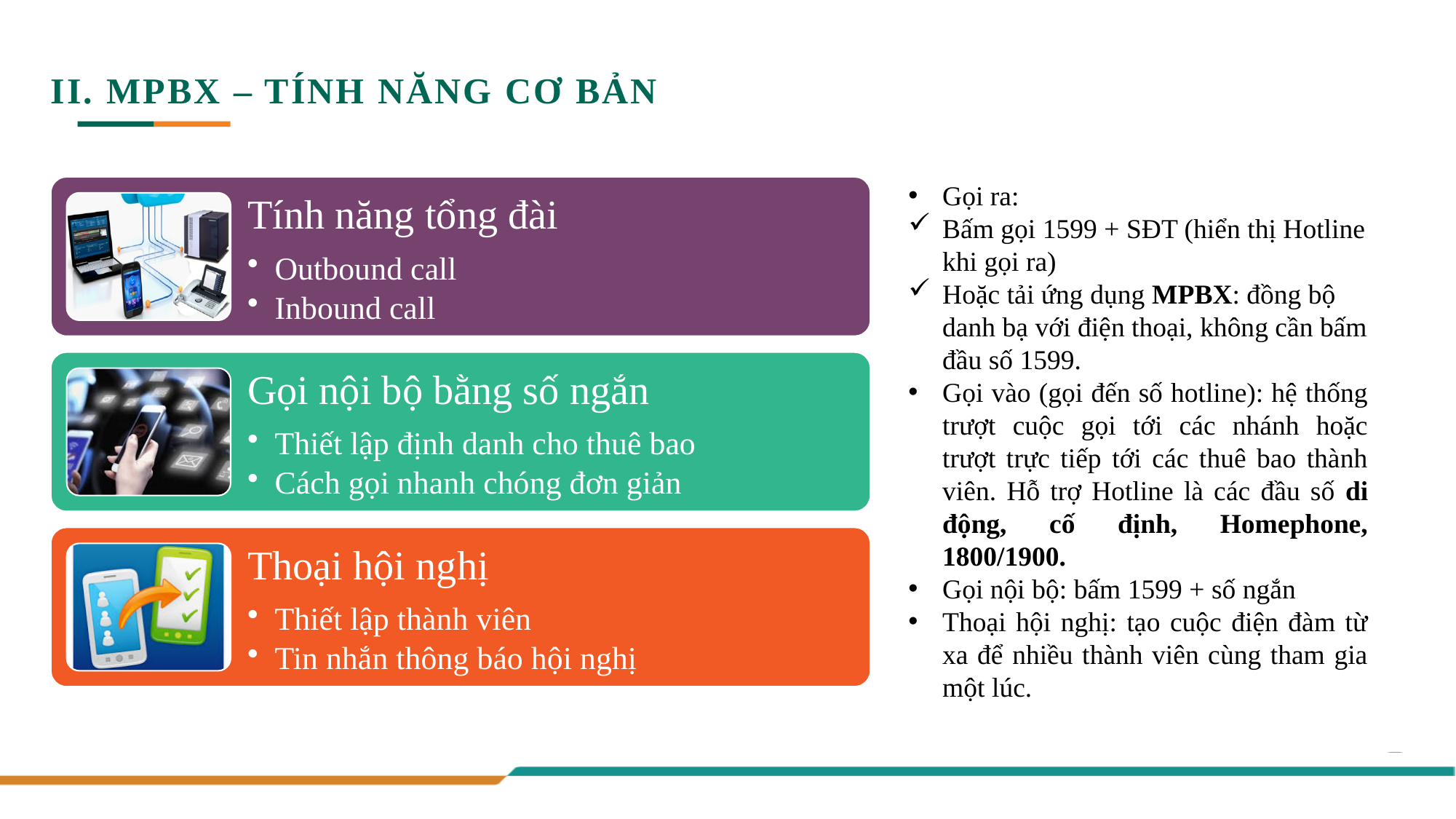

II. MPBX – TÍNH NĂNG CƠ BẢN
Gọi ra:
Bấm gọi 1599 + SĐT (hiển thị Hotline khi gọi ra)
Hoặc tải ứng dụng MPBX: đồng bộ danh bạ với điện thoại, không cần bấm đầu số 1599.
Gọi vào (gọi đến số hotline): hệ thống trượt cuộc gọi tới các nhánh hoặc trượt trực tiếp tới các thuê bao thành viên. Hỗ trợ Hotline là các đầu số di động, cố định, Homephone, 1800/1900.
Gọi nội bộ: bấm 1599 + số ngắn
Thoại hội nghị: tạo cuộc điện đàm từ xa để nhiều thành viên cùng tham gia một lúc.
Tính năng tổng đài
Outbound call
Inbound call
Gọi nội bộ bằng số ngắn
Thiết lập định danh cho thuê bao
Cách gọi nhanh chóng đơn giản
Thoại hội nghị
Thiết lập thành viên
Tin nhắn thông báo hội nghị